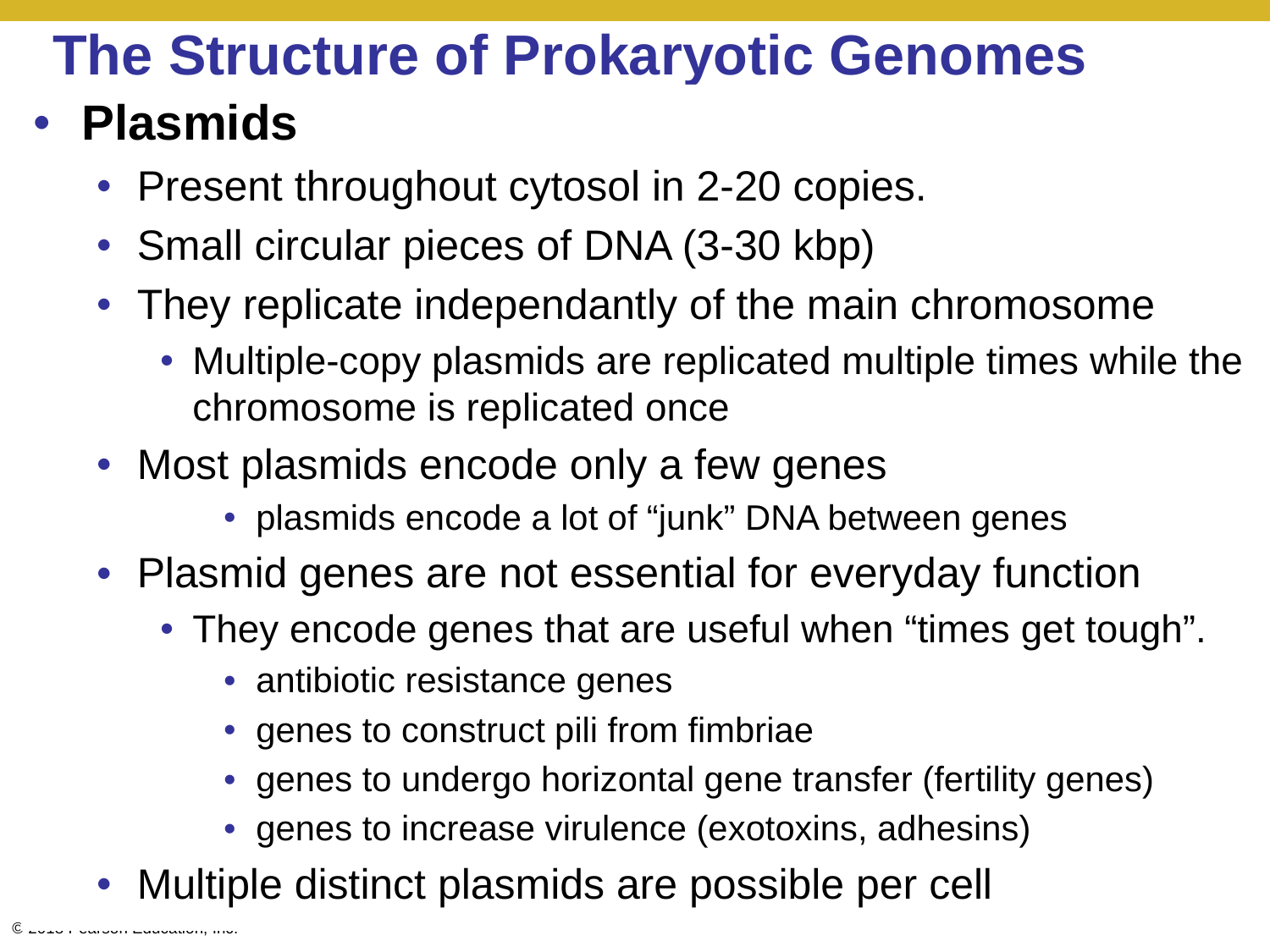

# The Structure of Prokaryotic Genomes
Plasmids
Present throughout cytosol in 2-20 copies.
Small circular pieces of DNA (3-30 kbp)
They replicate independantly of the main chromosome
Multiple-copy plasmids are replicated multiple times while the chromosome is replicated once
Most plasmids encode only a few genes
plasmids encode a lot of “junk” DNA between genes
Plasmid genes are not essential for everyday function
They encode genes that are useful when “times get tough”.
antibiotic resistance genes
genes to construct pili from fimbriae
genes to undergo horizontal gene transfer (fertility genes)
genes to increase virulence (exotoxins, adhesins)
Multiple distinct plasmids are possible per cell